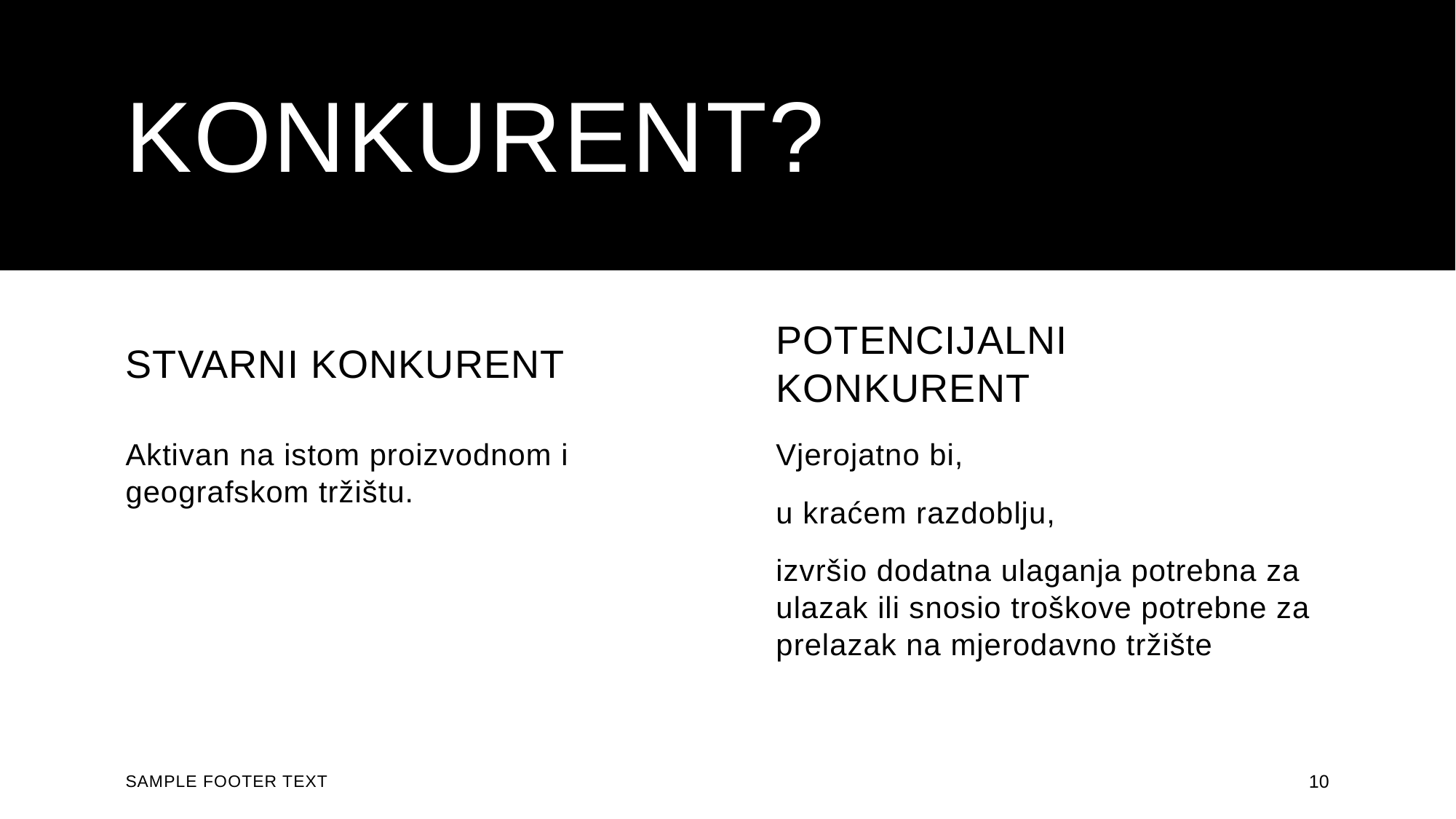

# Konkurent?
Stvarni konkurent
Potencijalni konkurent
Aktivan na istom proizvodnom i geografskom tržištu.
Vjerojatno bi,
u kraćem razdoblju,
izvršio dodatna ulaganja potrebna za ulazak ili snosio troškove potrebne za prelazak na mjerodavno tržište
Sample Footer Text
10